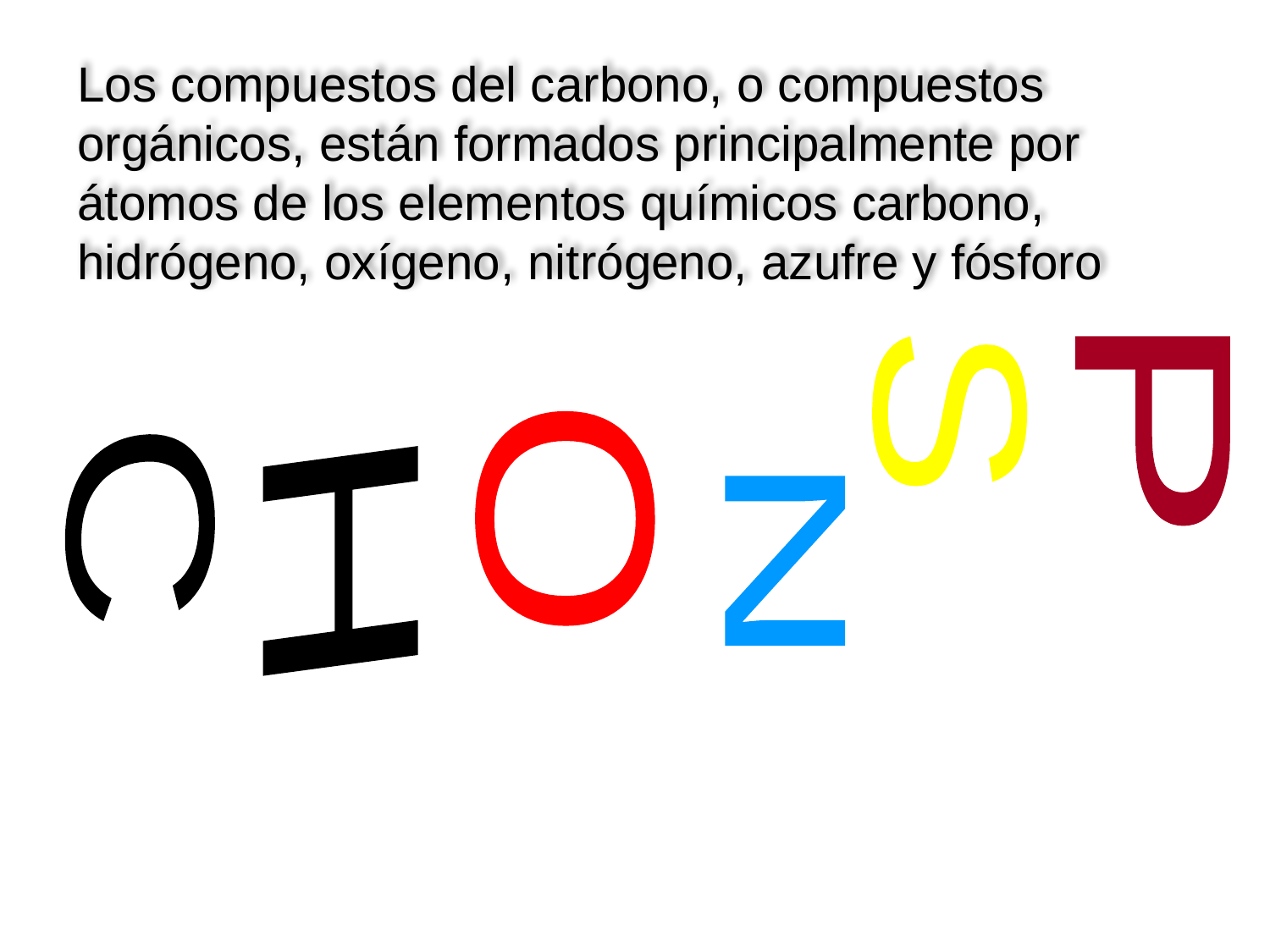

Los compuestos del carbono, o compuestos orgánicos, están formados principalmente por átomos de los elementos químicos carbono, hidrógeno, oxígeno, nitrógeno, azufre y fósforo
S
P
O
C
H
N